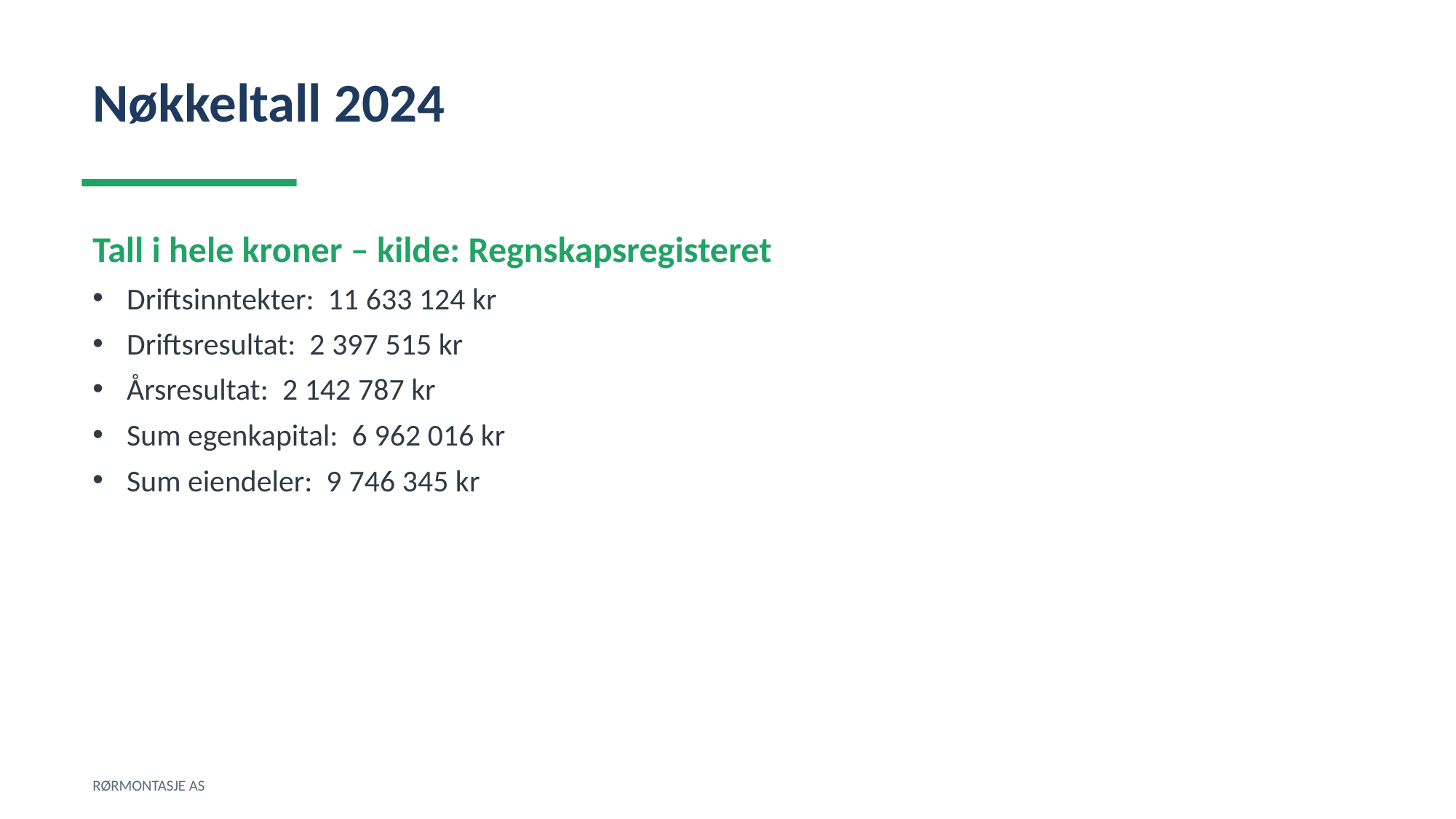

Nøkkeltall 2024

Tall i hele kroner – kilde: Regnskapsregisteret
Driftsinntekter:  11 633 124 kr
Driftsresultat:  2 397 515 kr
Årsresultat:  2 142 787 kr
Sum egenkapital:  6 962 016 kr
Sum eiendeler:  9 746 345 kr
RØRMONTASJE AS